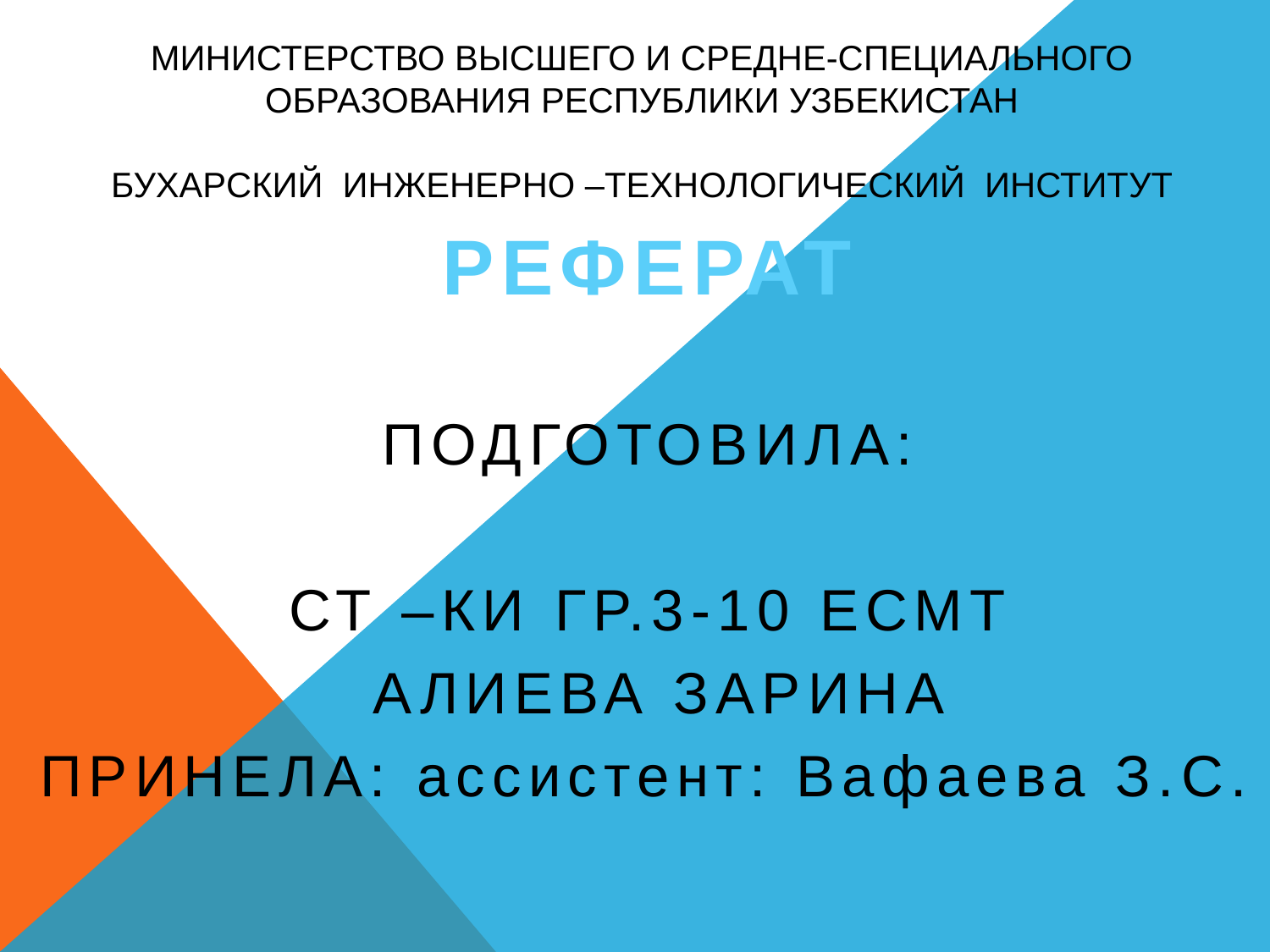

# МИНИСТЕРСТВО ВЫСШЕГО И СРЕДНЕ-СПЕЦИАЛЬНОГО ОБРАЗОВАНИЯ РЕСПУБЛИКИ УЗБЕКИСТАН БУХАРСКИЙ  ИНЖЕНЕРНО –ТЕХНОЛОГИЧЕСКИЙ  ИНСТИТУТ
РЕФЕРАТ

ПОДГОТОВИЛА:

СТ –КИ ГР.3-10 ЕСМТ
 АЛИЕВА ЗАРИНА
ПРИНЕЛА: ассистент: Вафаева З.С.